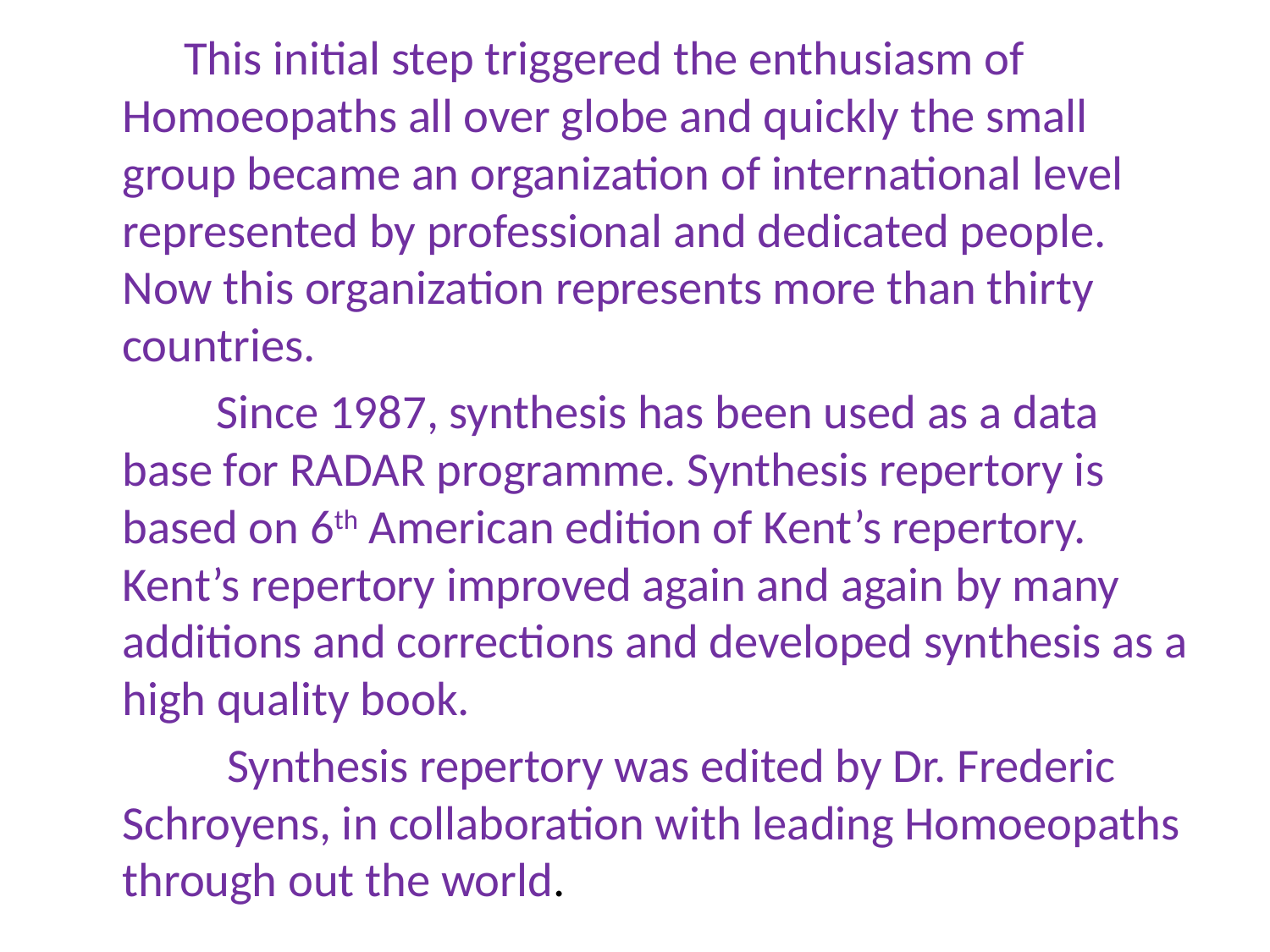

This initial step triggered the enthusiasm of Homoeopaths all over globe and quickly the small group became an organization of international level represented by professional and dedicated people. Now this organization represents more than thirty countries.
             Since 1987, synthesis has been used as a data base for RADAR programme. Synthesis repertory is based on 6th American edition of Kent’s repertory. Kent’s repertory improved again and again by many additions and corrections and developed synthesis as a high quality book.
              Synthesis repertory was edited by Dr. Frederic Schroyens, in collaboration with leading Homoeopaths through out the world.